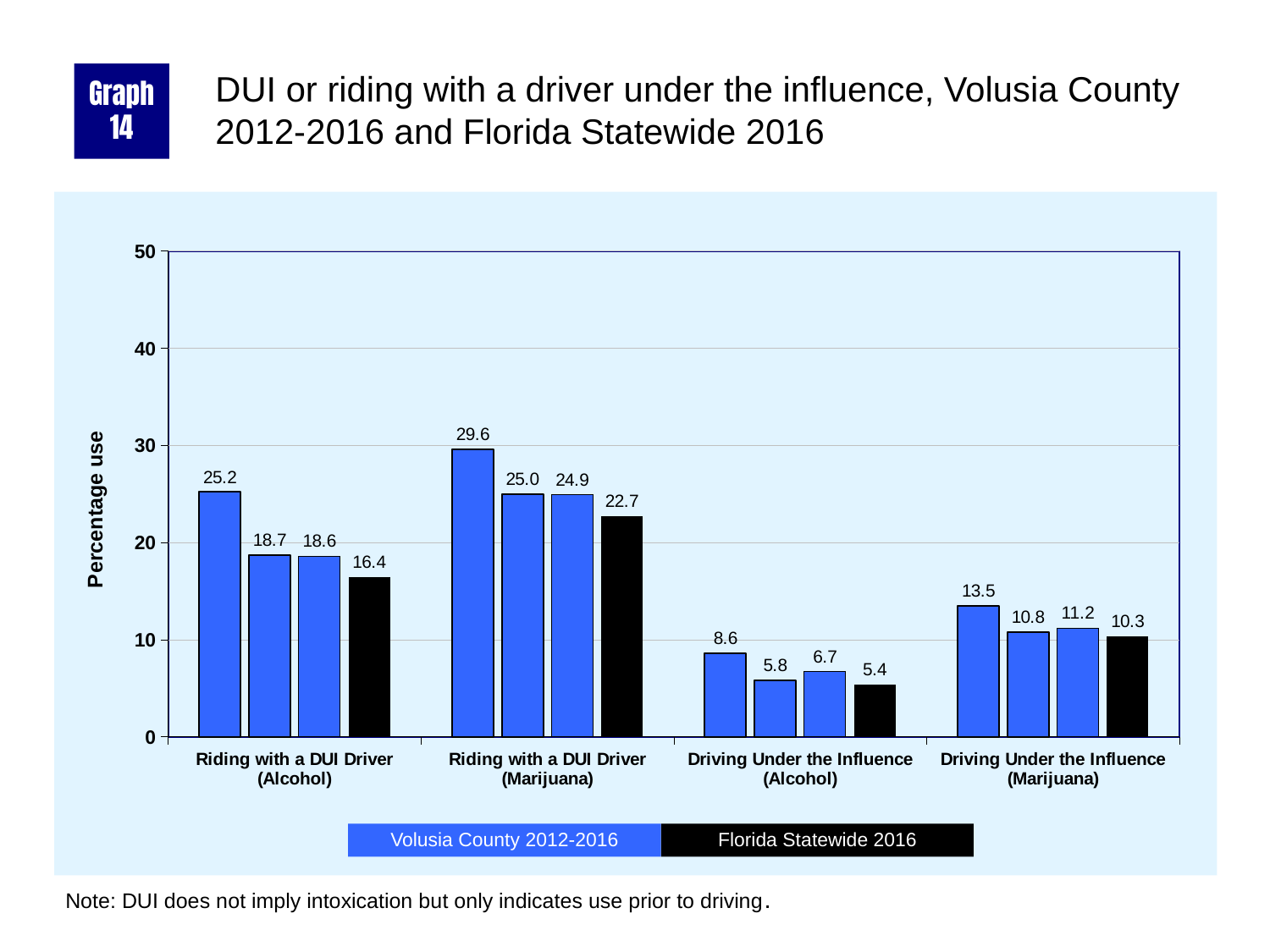

Graph 14
DUI or riding with a driver under the influence, Volusia County 2012-2016 and Florida Statewide 2016

### Chart

| Category | County 2012 | County 2014 | County 2016 | Florida Statewide |
|---|---|---|---|---|
| Riding with a DUI Driver (Alcohol) | 25.2 | 18.7 | 18.6 | 16.4 |
| Riding with a DUI Driver (Marijuana) | 29.6 | 25.0 | 24.9 | 22.7 |
| Driving Under the Influence (Alcohol) | 8.6 | 5.8 | 6.7 | 5.4 |
| Driving Under the Influence (Marijuana) | 13.5 | 10.8 | 11.2 | 10.3 |
Florida Statewide 2016
Volusia County 2012-2016
Note: DUI does not imply intoxication but only indicates use prior to driving.